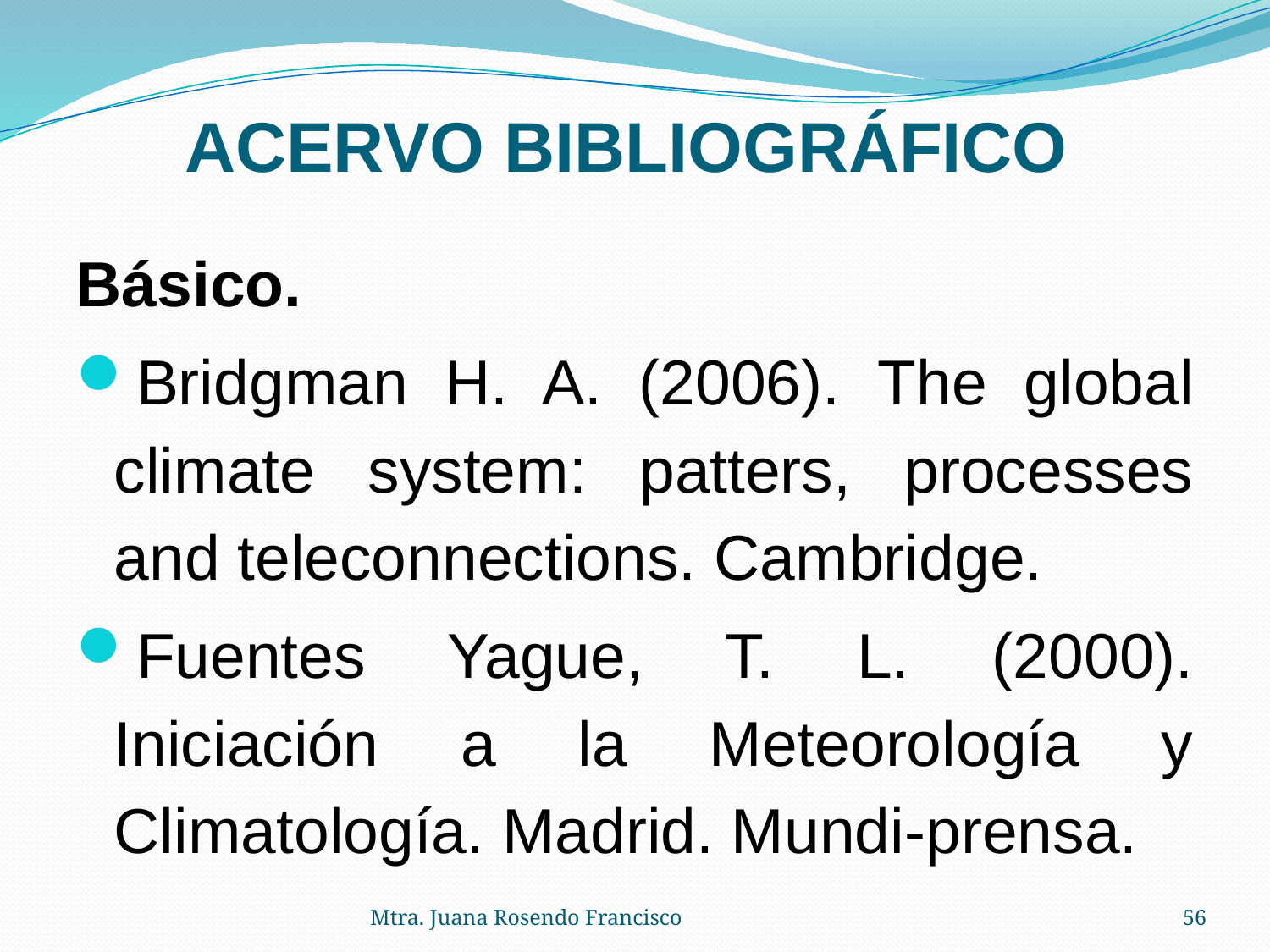

# ACERVO BIBLIOGRÁFICO
Básico.
Bridgman H. A. (2006). The global climate system: patters, processes and teleconnections. Cambridge.
Fuentes Yague, T. L. (2000). Iniciación a la Meteorología y Climatología. Madrid. Mundi-prensa.
Mtra. Juana Rosendo Francisco
56